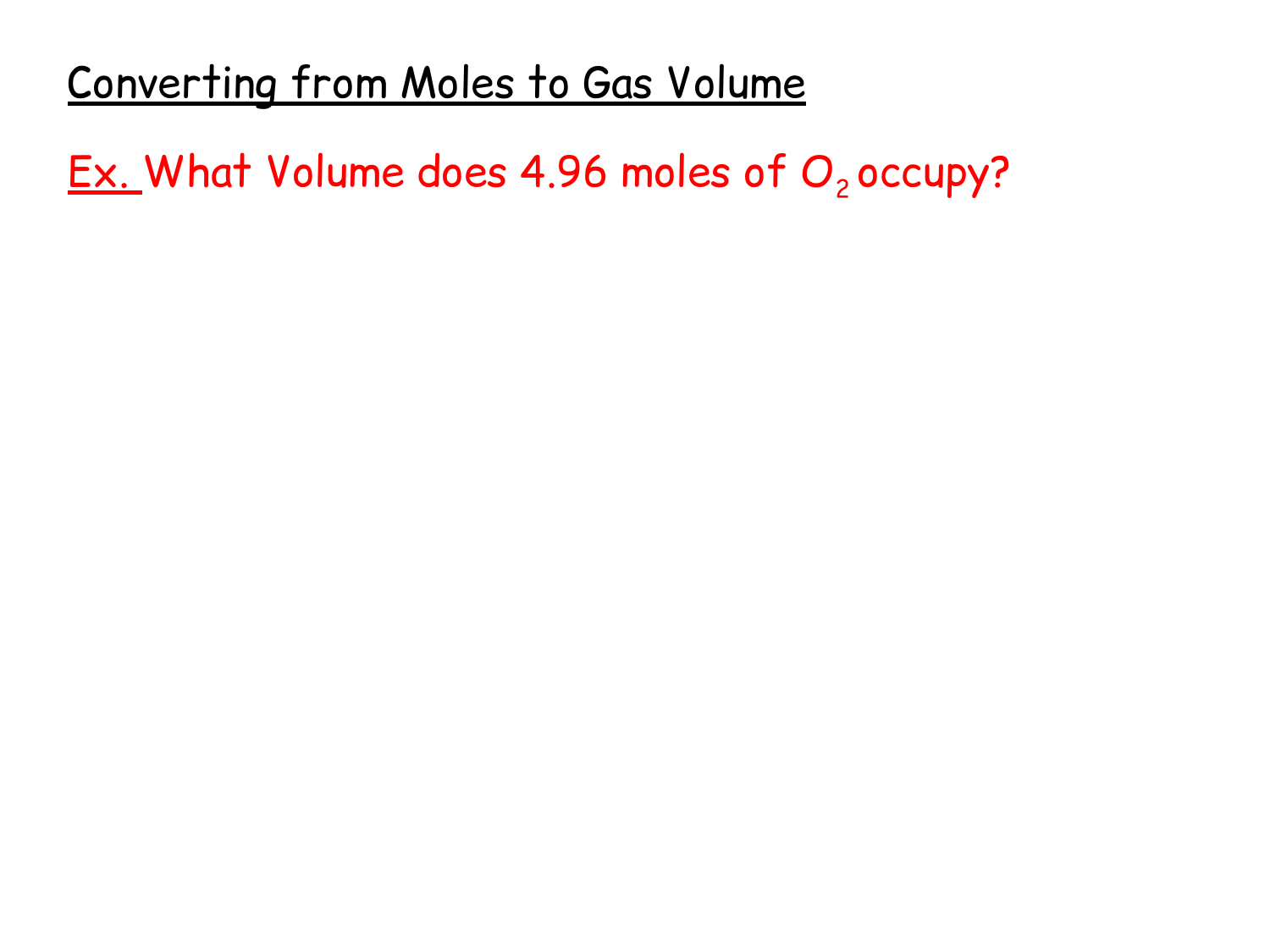

Converting from Moles to Gas Volume

Ex. What Volume does 4.96 moles of O2 occupy?